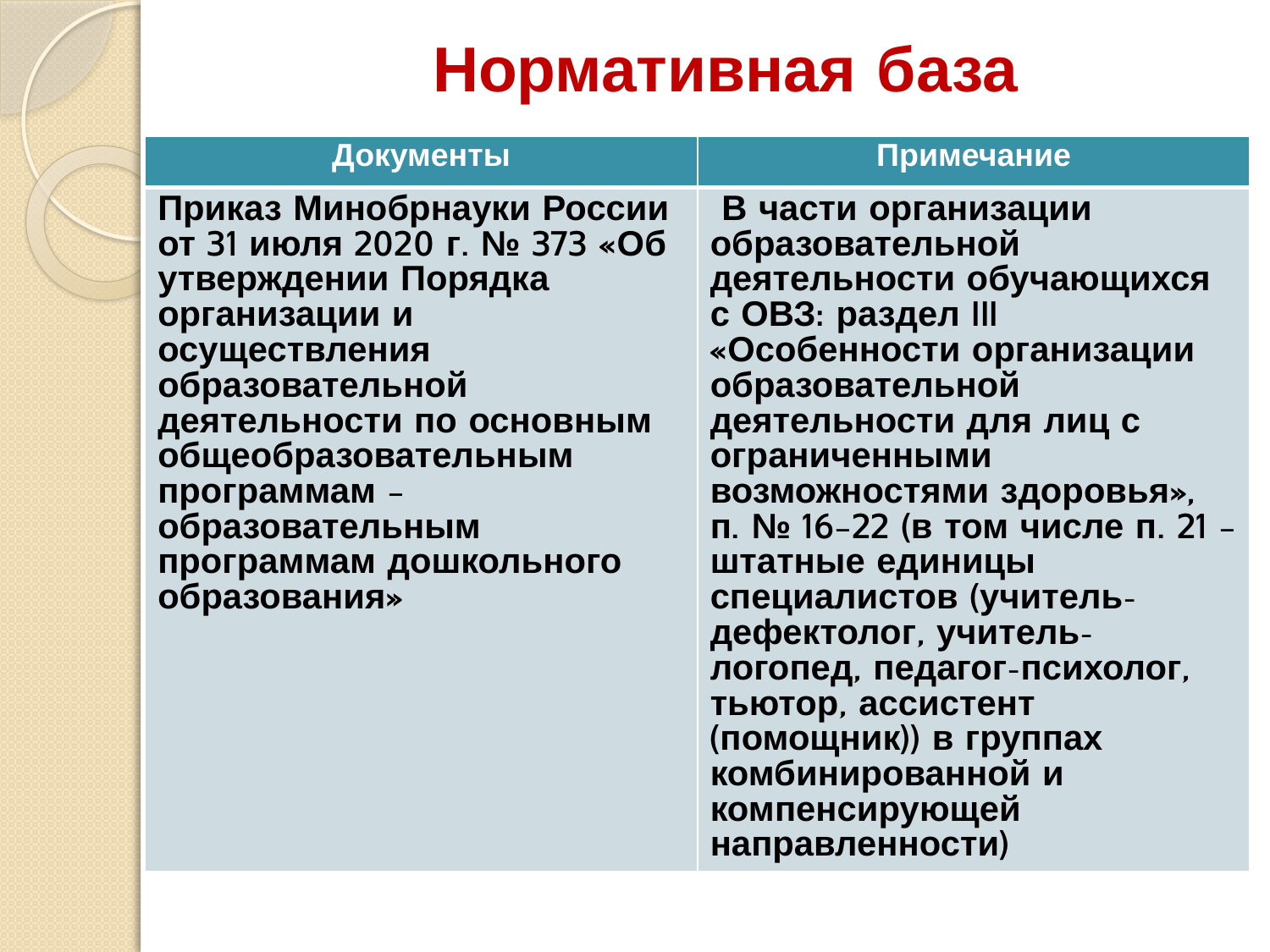

# Нормативная база
| Документы | Примечание |
| --- | --- |
| Приказ Минобрнауки России от 31 июля 2020 г. № 373 «Об утверждении Порядка организации и осуществления образовательной деятельности по основным общеобразовательным программам – образовательным программам дошкольного образования» | В части организации образовательной деятельности обучающихся с ОВЗ: раздел III «Особенности организации образовательной деятельности для лиц с ограниченными возможностями здоровья», п. № 16–22 (в том числе п. 21 – штатные единицы специалистов (учитель-дефектолог, учитель-логопед, педагог-психолог, тьютор, ассистент (помощник)) в группах комбинированной и компенсирующей направленности) |